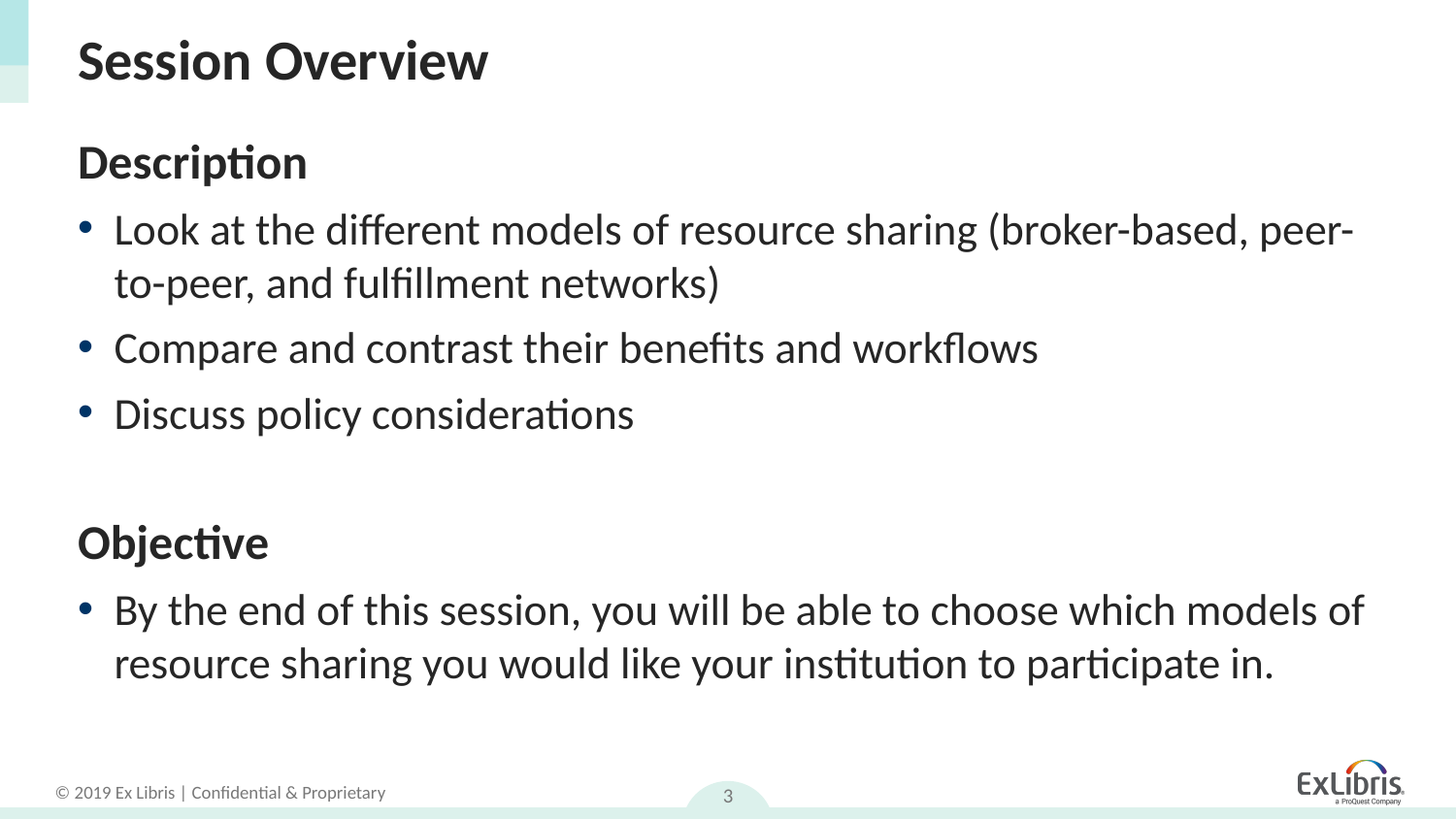

# Session Overview
Description
Look at the different models of resource sharing (broker-based, peer-to-peer, and fulfillment networks)
Compare and contrast their benefits and workflows
Discuss policy considerations

Objective
By the end of this session, you will be able to choose which models of resource sharing you would like your institution to participate in.

3